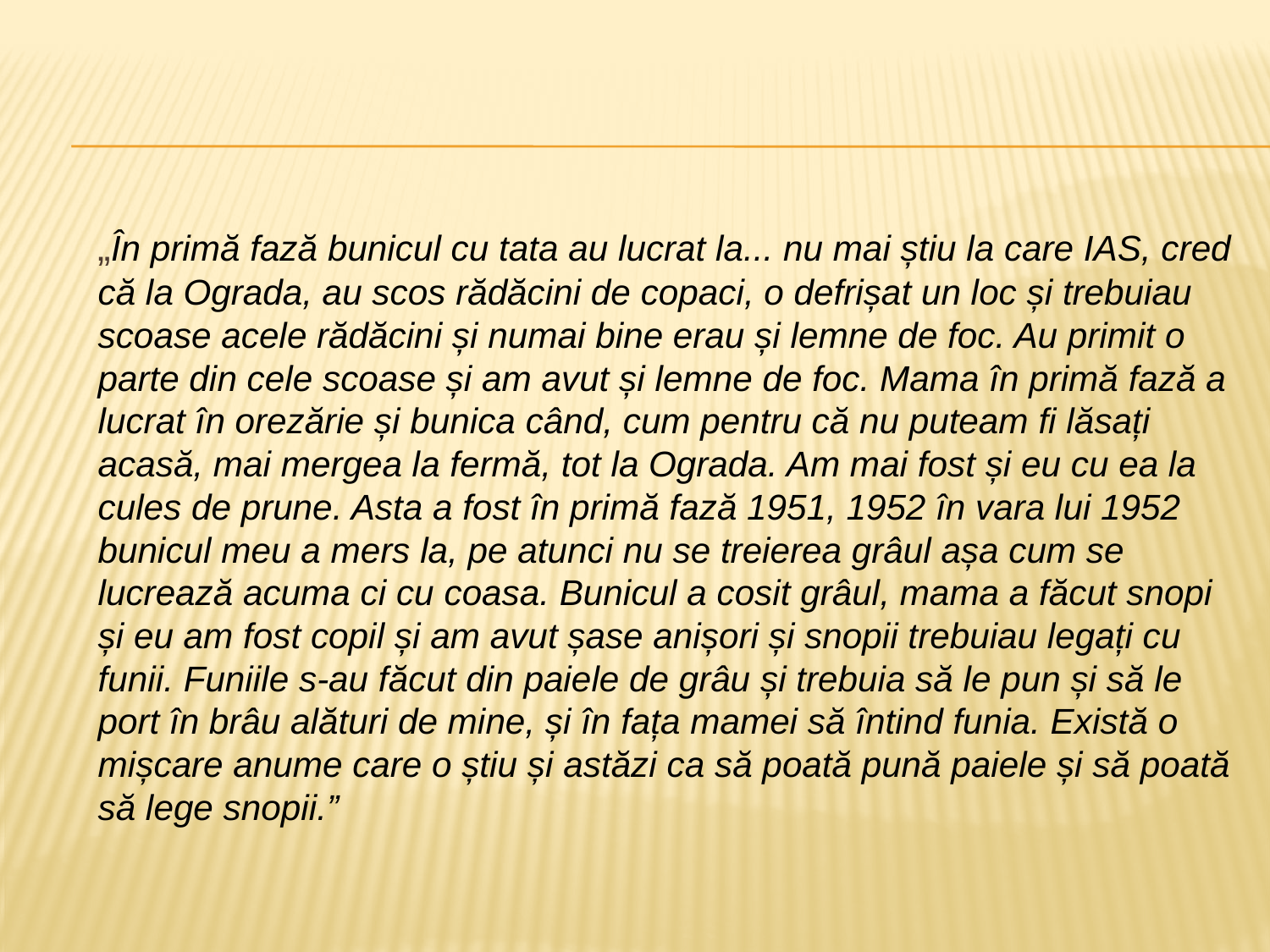

#
		„În primă fază bunicul cu tata au lucrat la... nu mai știu la care IAS, cred că la Ograda, au scos rădăcini de copaci, o defrișat un loc și trebuiau scoase acele rădăcini și numai bine erau și lemne de foc. Au primit o parte din cele scoase și am avut și lemne de foc. Mama în primă fază a lucrat în orezărie și bunica când, cum pentru că nu puteam fi lăsați acasă, mai mergea la fermă, tot la Ograda. Am mai fost și eu cu ea la cules de prune. Asta a fost în primă fază 1951, 1952 în vara lui 1952 bunicul meu a mers la, pe atunci nu se treierea grâul așa cum se lucrează acuma ci cu coasa. Bunicul a cosit grâul, mama a făcut snopi și eu am fost copil și am avut șase anișori și snopii trebuiau legați cu funii. Funiile s-au făcut din paiele de grâu și trebuia să le pun și să le port în brâu alături de mine, și în fața mamei să întind funia. Există o mișcare anume care o știu și astăzi ca să poată pună paiele și să poată să lege snopii.”